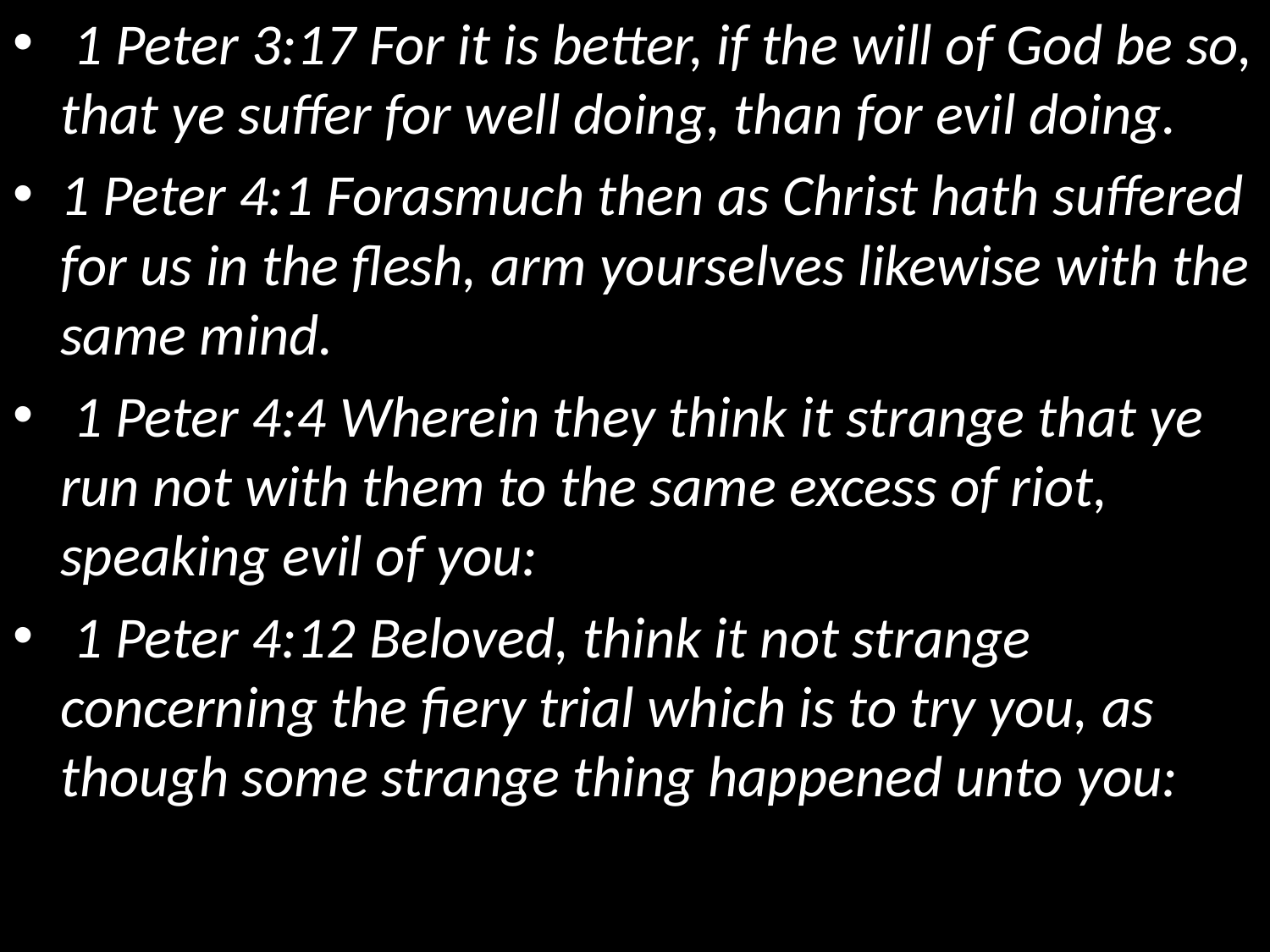

1 Peter 3:17 For it is better, if the will of God be so, that ye suffer for well doing, than for evil doing.
1 Peter 4:1 Forasmuch then as Christ hath suffered for us in the flesh, arm yourselves likewise with the same mind.
 1 Peter 4:4 Wherein they think it strange that ye run not with them to the same excess of riot, speaking evil of you:
 1 Peter 4:12 Beloved, think it not strange concerning the fiery trial which is to try you, as though some strange thing happened unto you: